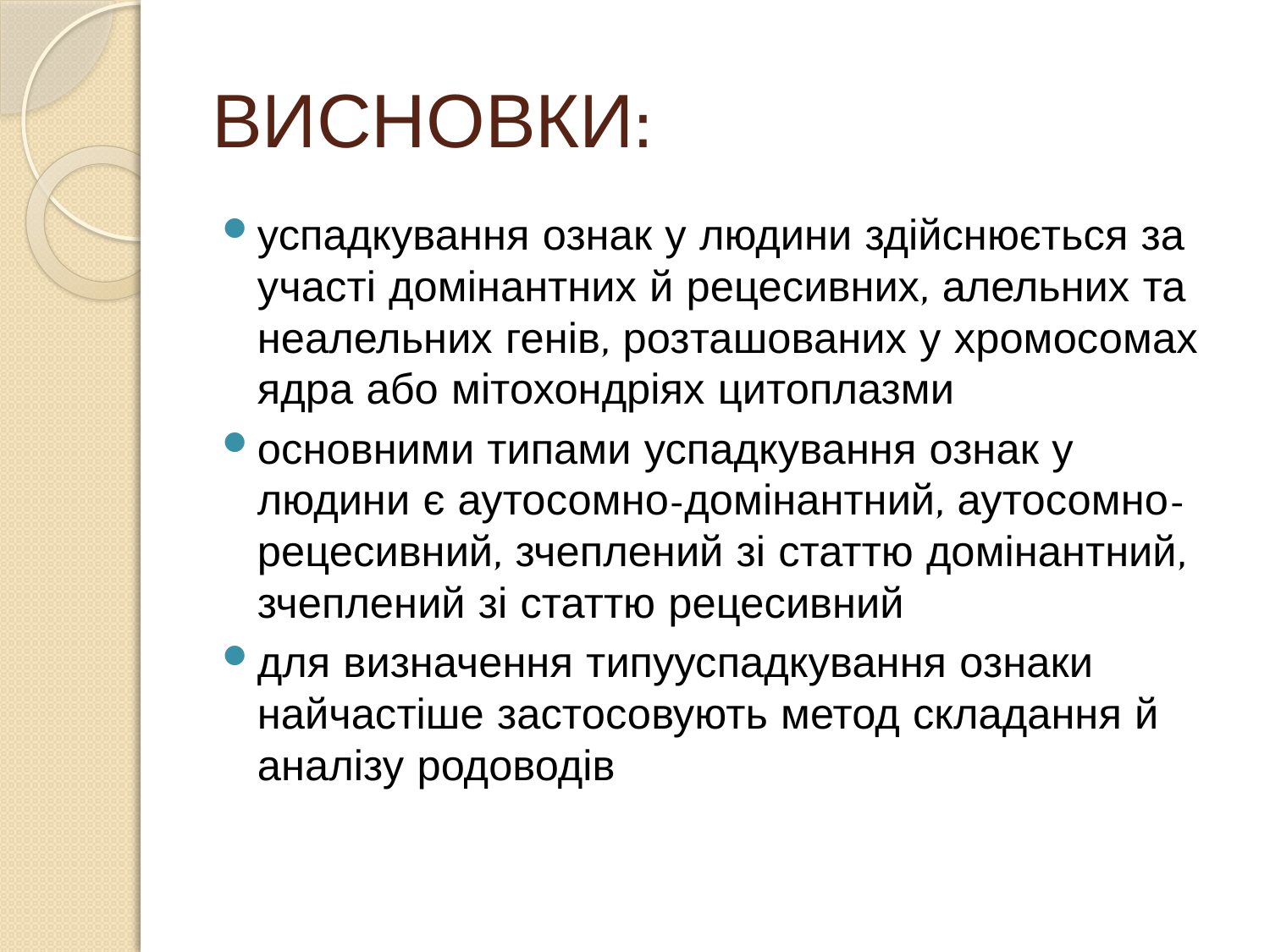

# ВИСНОВКИ:
успадкування ознак у людини здійснюється за участі домінантних й рецесивних, алельних та неалельних генів, розташованих у хромосомах ядра або мітохондріях цитоплазми
основними типами успадкування ознак у людини є аутосомно-домінантний, аутосомно-рецесивний, зчеплений зі статтю домінантний, зчеплений зі статтю рецесивний
для визначення типууспадкування ознаки найчастіше застосовують метод складання й аналізу родоводів